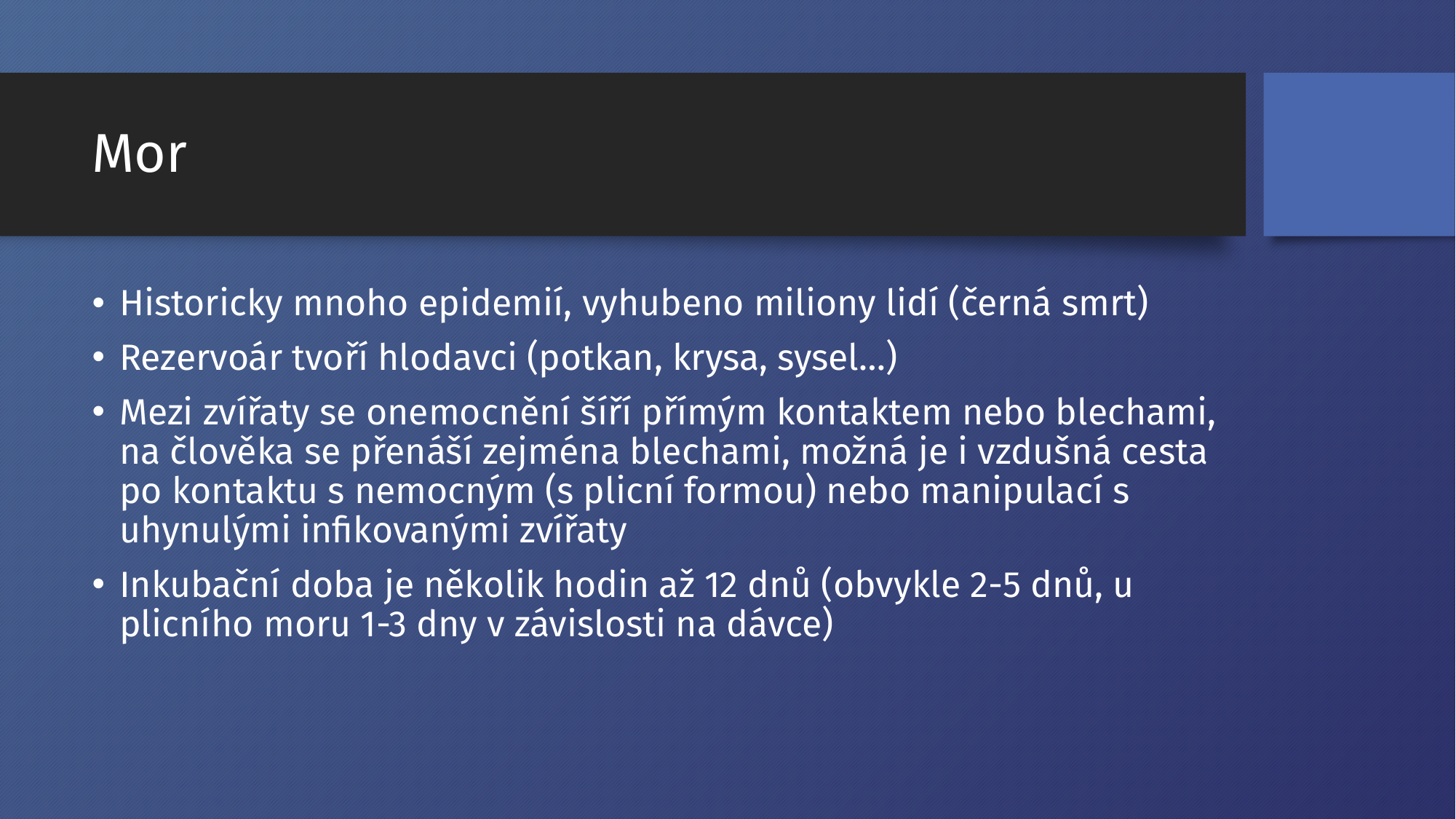

# Mor
Historicky mnoho epidemií, vyhubeno miliony lidí (černá smrt)
Rezervoár tvoří hlodavci (potkan, krysa, sysel…)
Mezi zvířaty se onemocnění šíří přímým kontaktem nebo blechami, na člověka se přenáší zejména blechami, možná je i vzdušná cesta po kontaktu s nemocným (s plicní formou) nebo manipulací s uhynulými infikovanými zvířaty
Inkubační doba je několik hodin až 12 dnů (obvykle 2-5 dnů, u plicního moru 1-3 dny v závislosti na dávce)